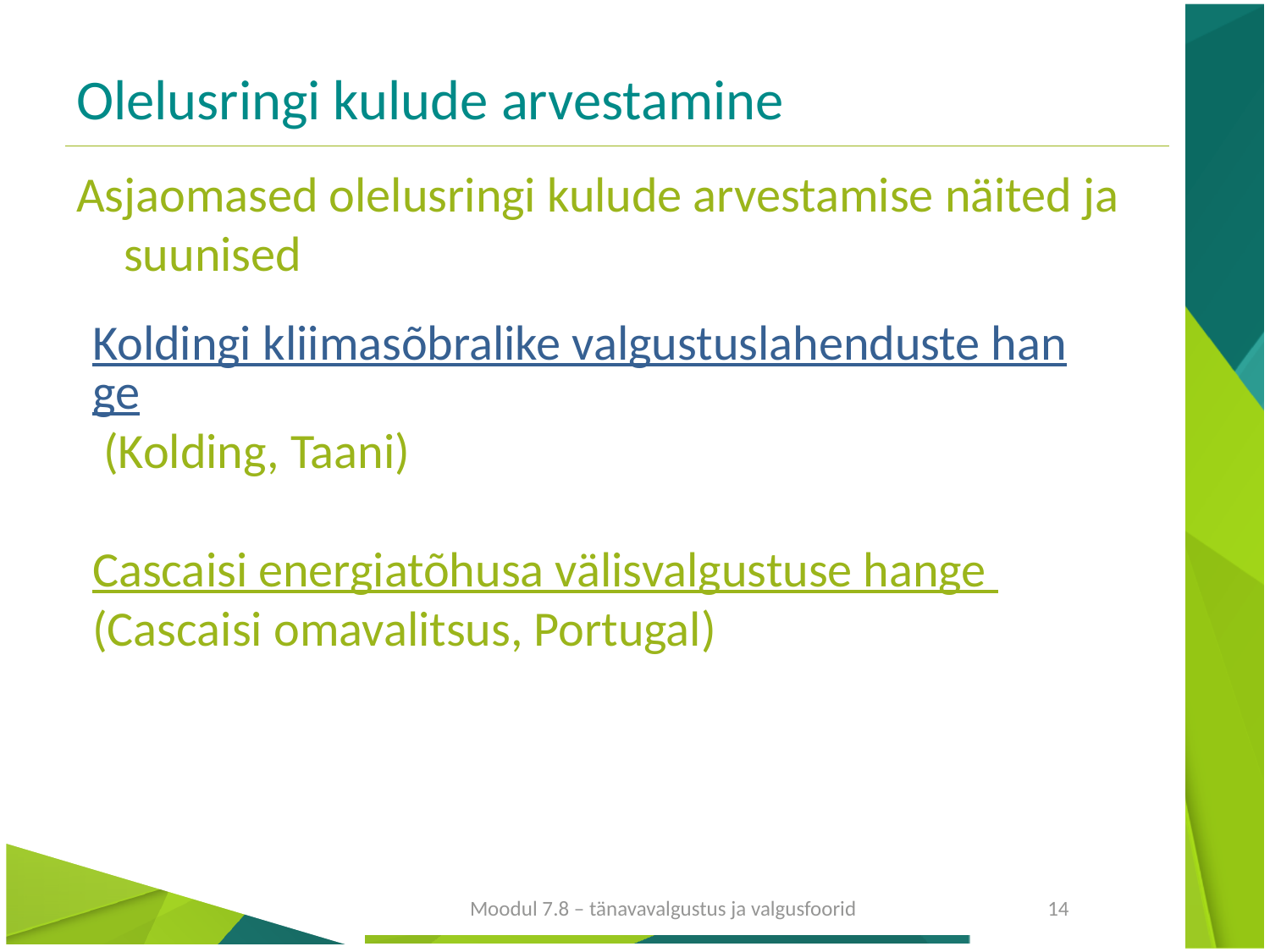

# Olelusringi kulude arvestamine
Asjaomased olelusringi kulude arvestamise näited ja suunised
Koldingi kliimasõbralike valgustuslahenduste hange (Kolding, Taani)

Cascaisi energiatõhusa välisvalgustuse hange (Cascaisi omavalitsus, Portugal)
Moodul 7.8 – tänavavalgustus ja valgusfoorid
14